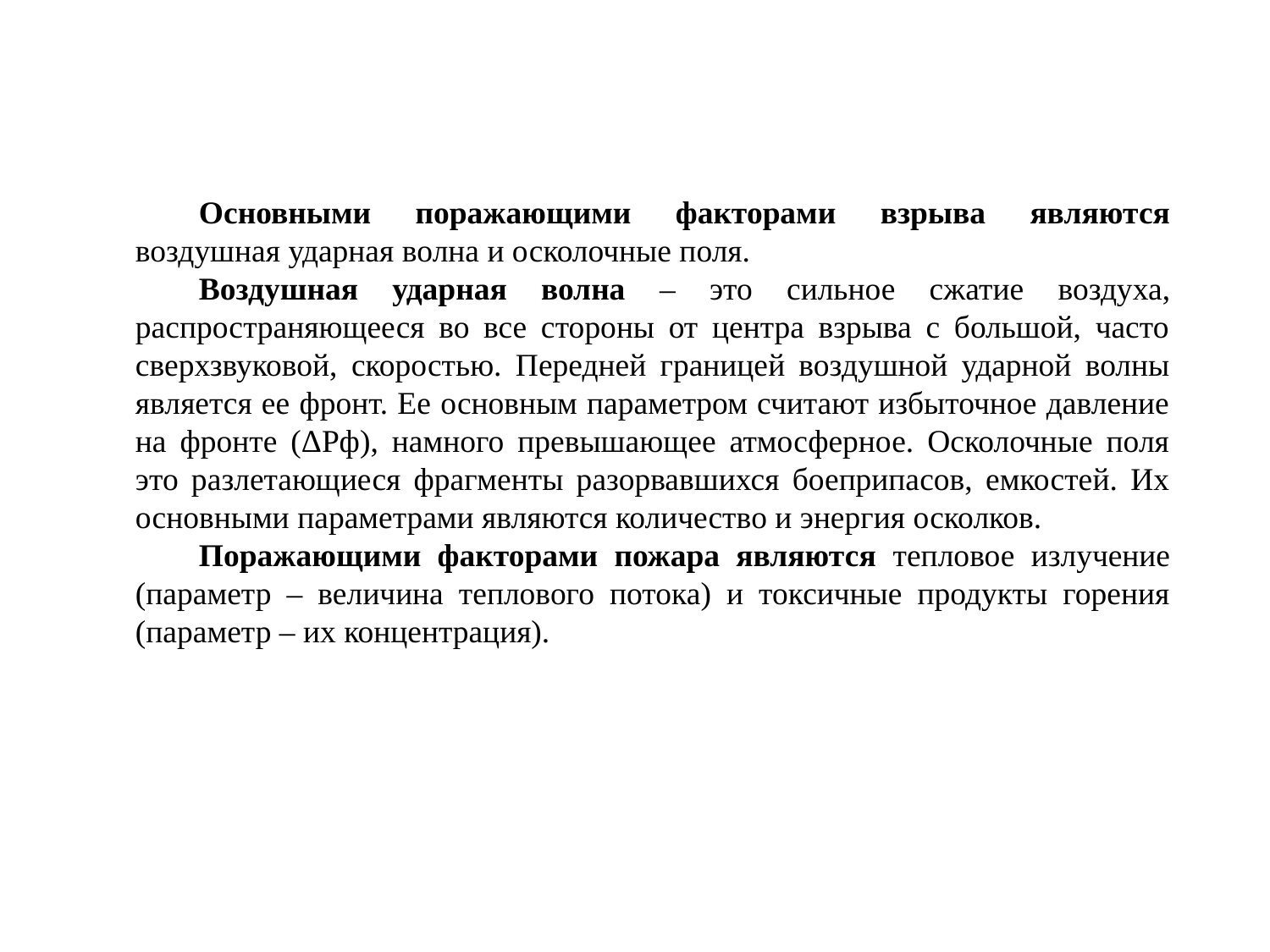

Основными поражающими факторами взрыва являются воздушная ударная волна и осколочные поля.
Воздушная ударная волна – это сильное сжатие воздуха, распространяющееся во все стороны от центра взрыва с большой, часто сверхзвуковой, скоростью. Передней границей воздушной ударной волны является ее фронт. Ее основным параметром считают избыточное давление на фронте (ΔΡф), намного превышающее атмосферное. Осколочные поля это разлетающиеся фрагменты разорвавшихся боеприпасов, емкостей. Их основными параметрами являются количество и энергия осколков.
Поражающими факторами пожара являются тепловое излучение (параметр – величина теплового потока) и токсичные продукты горения (параметр – их концентрация).